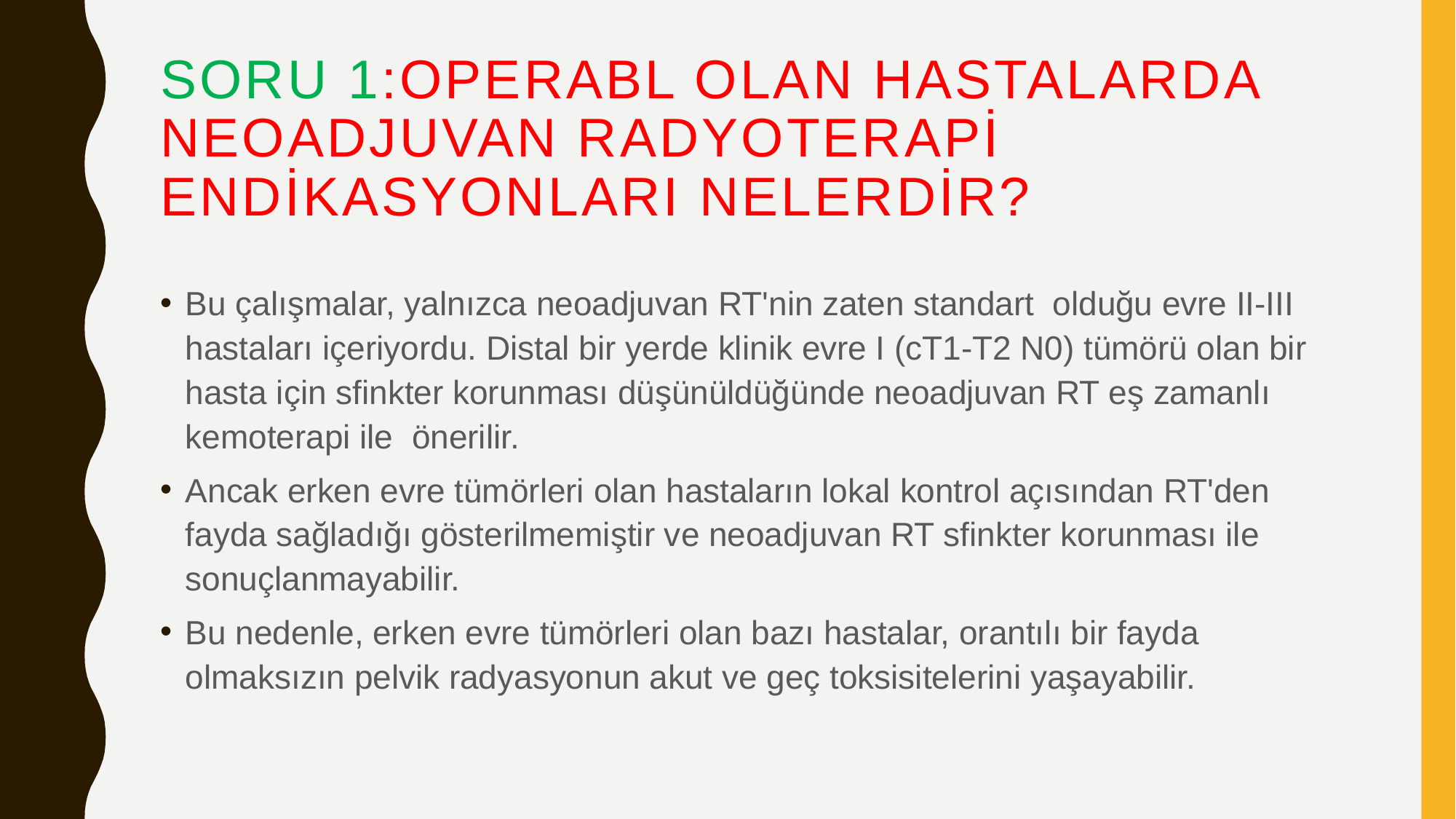

# SORU 1:OPERABL OLAN HASTALARDA NEOADJUVAN RADYOTERAPİ ENDİKASYONLARI NELERDİR?
Bu çalışmalar, yalnızca neoadjuvan RT'nin zaten standart  olduğu evre II-III hastaları içeriyordu. Distal bir yerde klinik evre I (cT1-T2 N0) tümörü olan bir hasta için sfinkter korunması düşünüldüğünde neoadjuvan RT eş zamanlı kemoterapi ile  önerilir.
Ancak erken evre tümörleri olan hastaların lokal kontrol açısından RT'den fayda sağladığı gösterilmemiştir ve neoadjuvan RT sfinkter korunması ile sonuçlanmayabilir.
Bu nedenle, erken evre tümörleri olan bazı hastalar, orantılı bir fayda olmaksızın pelvik radyasyonun akut ve geç toksisitelerini yaşayabilir.